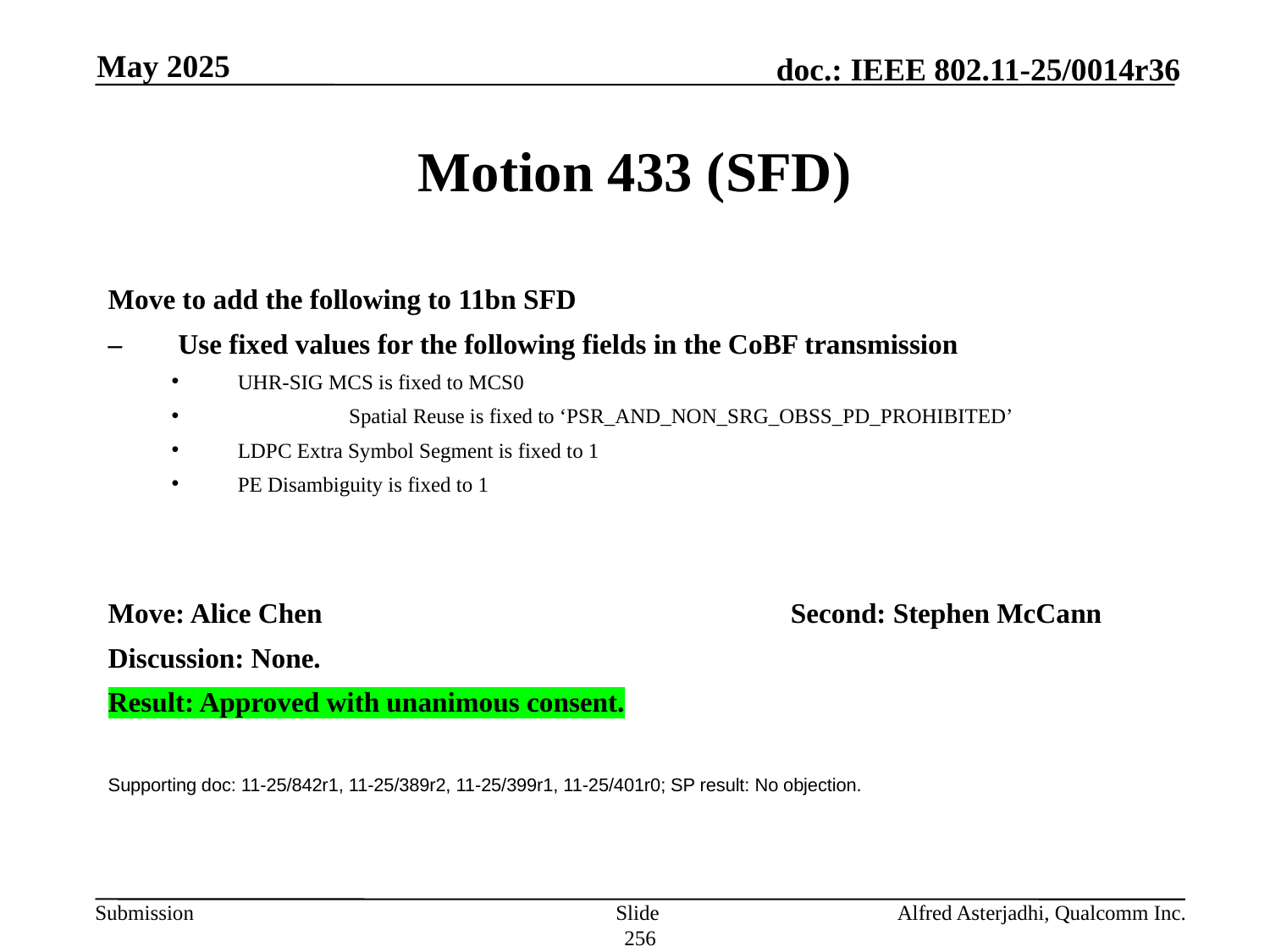

May 2025
# Motion 433 (SFD)
Move to add the following to 11bn SFD
–        Use fixed values for the following fields in the CoBF transmission
     UHR-SIG MCS is fixed to MCS0
    	  Spatial Reuse is fixed to ‘PSR_AND_NON_SRG_OBSS_PD_PROHIBITED’
     LDPC Extra Symbol Segment is fixed to 1
     PE Disambiguity is fixed to 1

Move: Alice Chen				Second: Stephen McCann
Discussion: None.
Result: Approved with unanimous consent.

Supporting doc: 11-25/842r1, 11-25/389r2, 11-25/399r1, 11-25/401r0; SP result: No objection.

Slide 256
Alfred Asterjadhi, Qualcomm Inc.